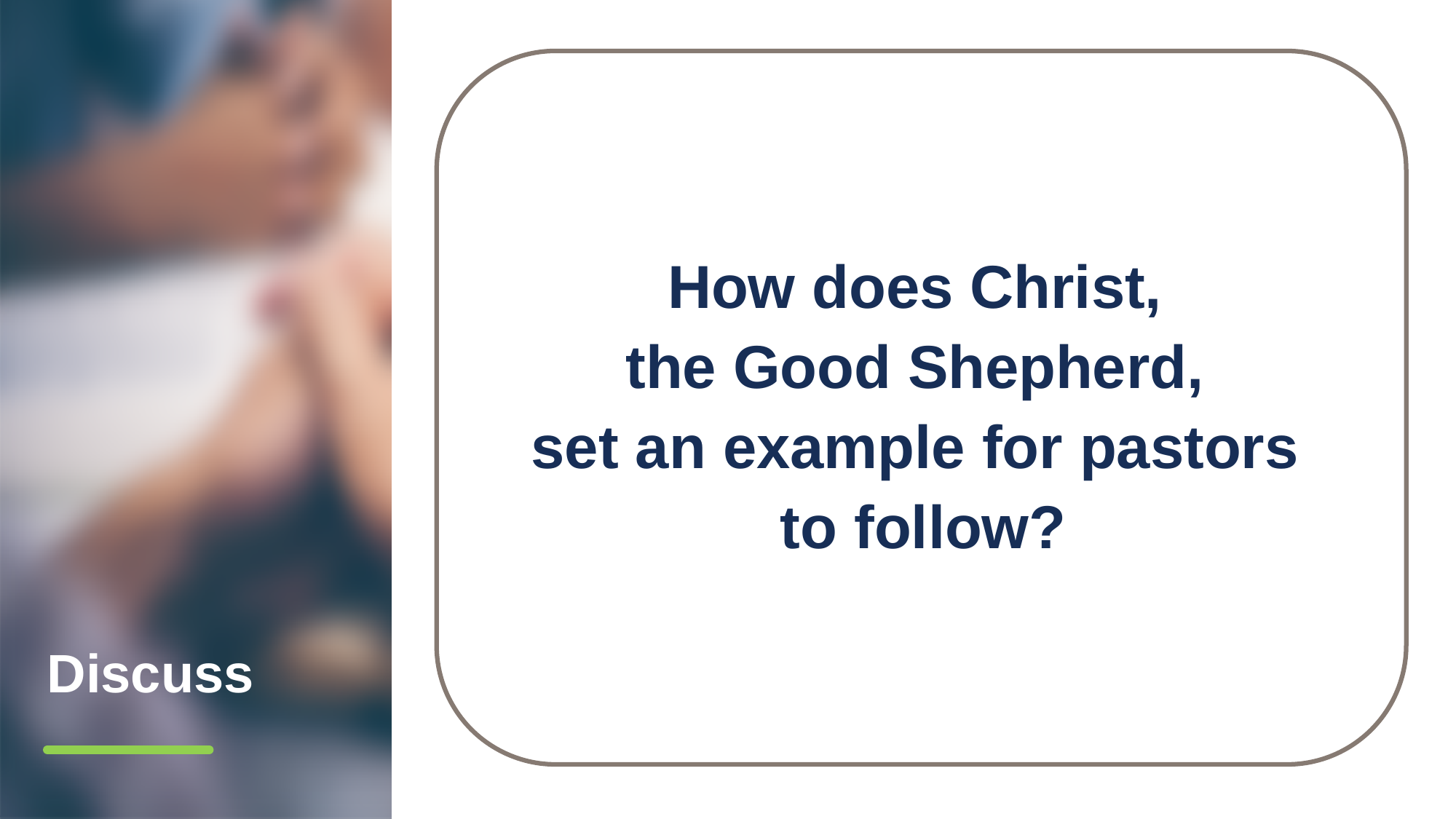

How does Christ,
the Good Shepherd,
set an example for pastors
to follow?
# Discuss